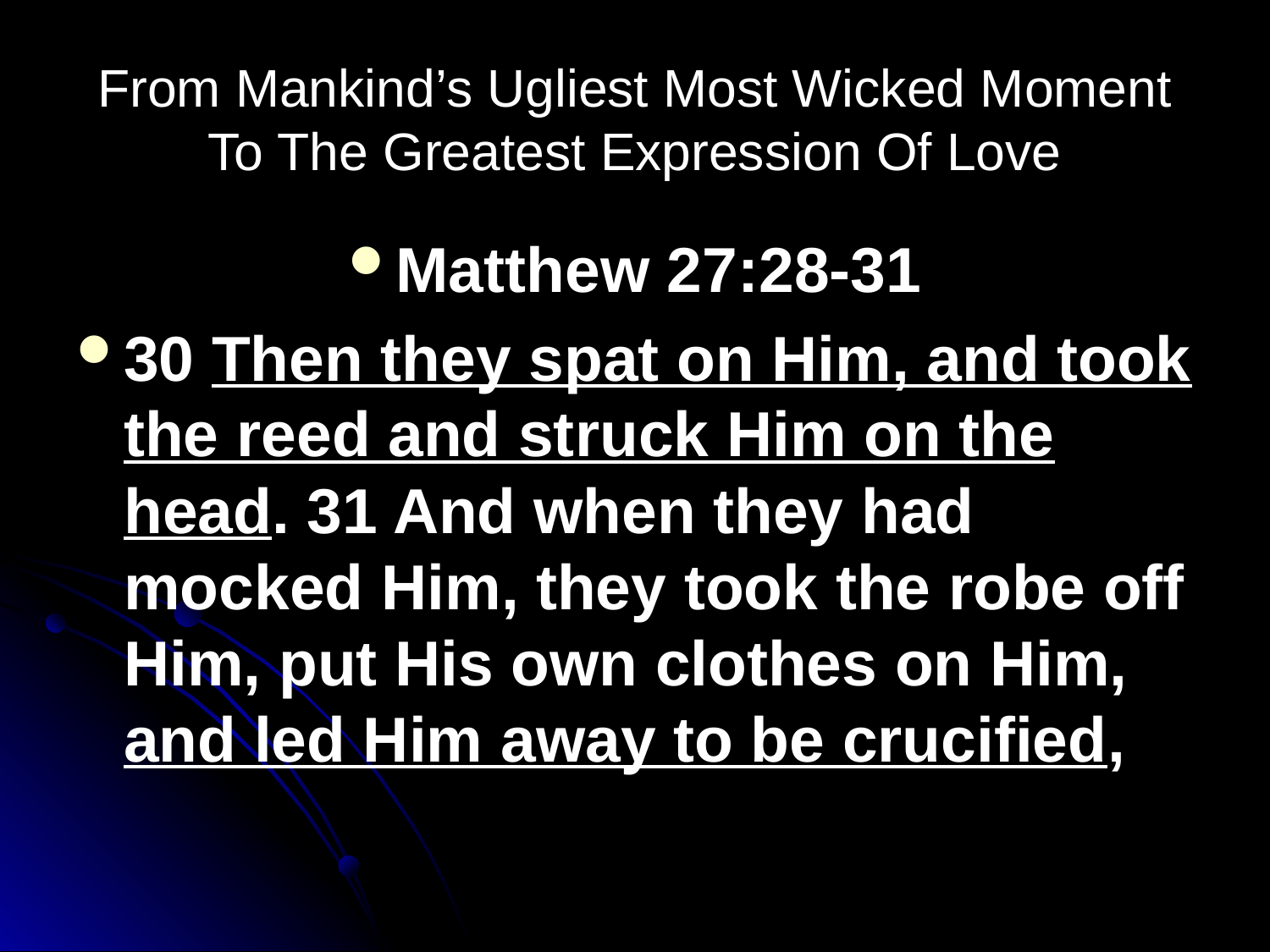

# From Mankind’s Ugliest Most Wicked Moment To The Greatest Expression Of Love
Matthew 27:28-31
30 Then they spat on Him, and took the reed and struck Him on the head. 31 And when they had mocked Him, they took the robe off Him, put His own clothes on Him, and led Him away to be crucified,